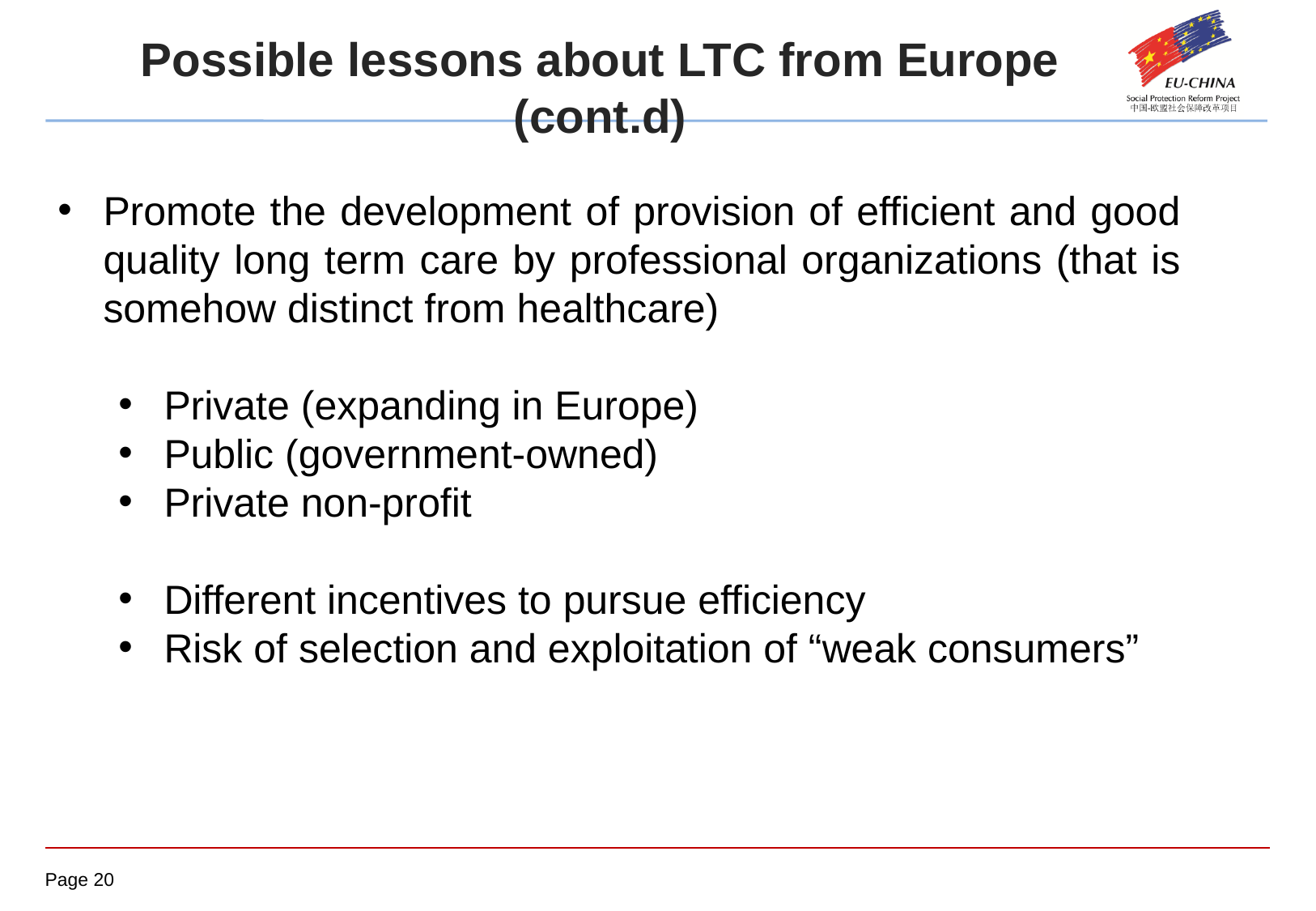

Possible lessons about LTC from Europe (cont.d)

Promote the development of provision of efficient and good quality long term care by professional organizations (that is somehow distinct from healthcare)

Private (expanding in Europe)
Public (government-owned)
Private non-profit

Different incentives to pursue efficiency
Risk of selection and exploitation of “weak consumers”